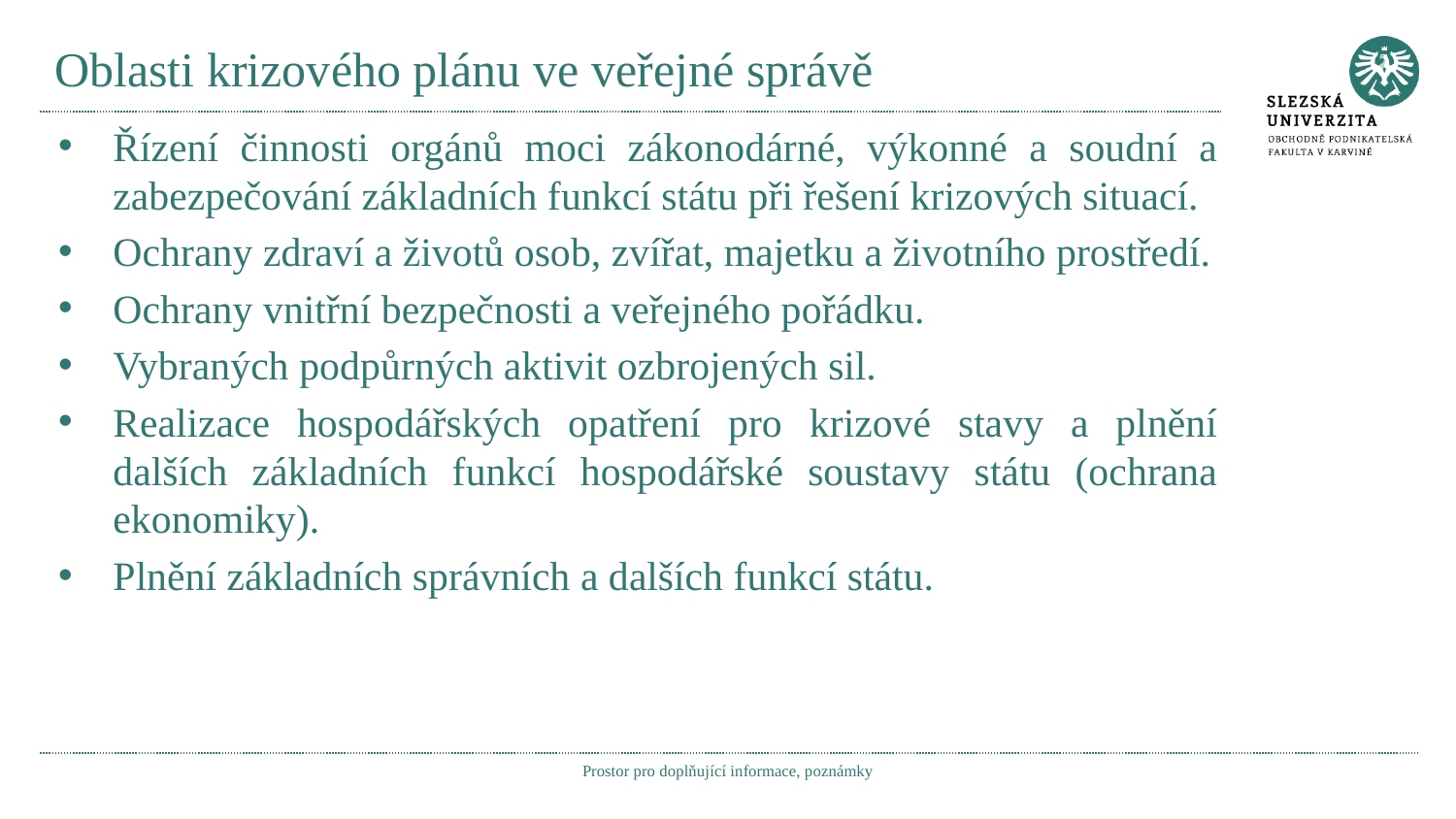

# Oblasti krizového plánu ve veřejné správě
Řízení činnosti orgánů moci zákonodárné, výkonné a soudní a zabezpečování základních funkcí státu při řešení krizových situací.
Ochrany zdraví a životů osob, zvířat, majetku a životního prostředí.
Ochrany vnitřní bezpečnosti a veřejného pořádku.
Vybraných podpůrných aktivit ozbrojených sil.
Realizace hospodářských opatření pro krizové stavy a plnění dalších základních funkcí hospodářské soustavy státu (ochrana ekonomiky).
Plnění základních správních a dalších funkcí státu.
Prostor pro doplňující informace, poznámky